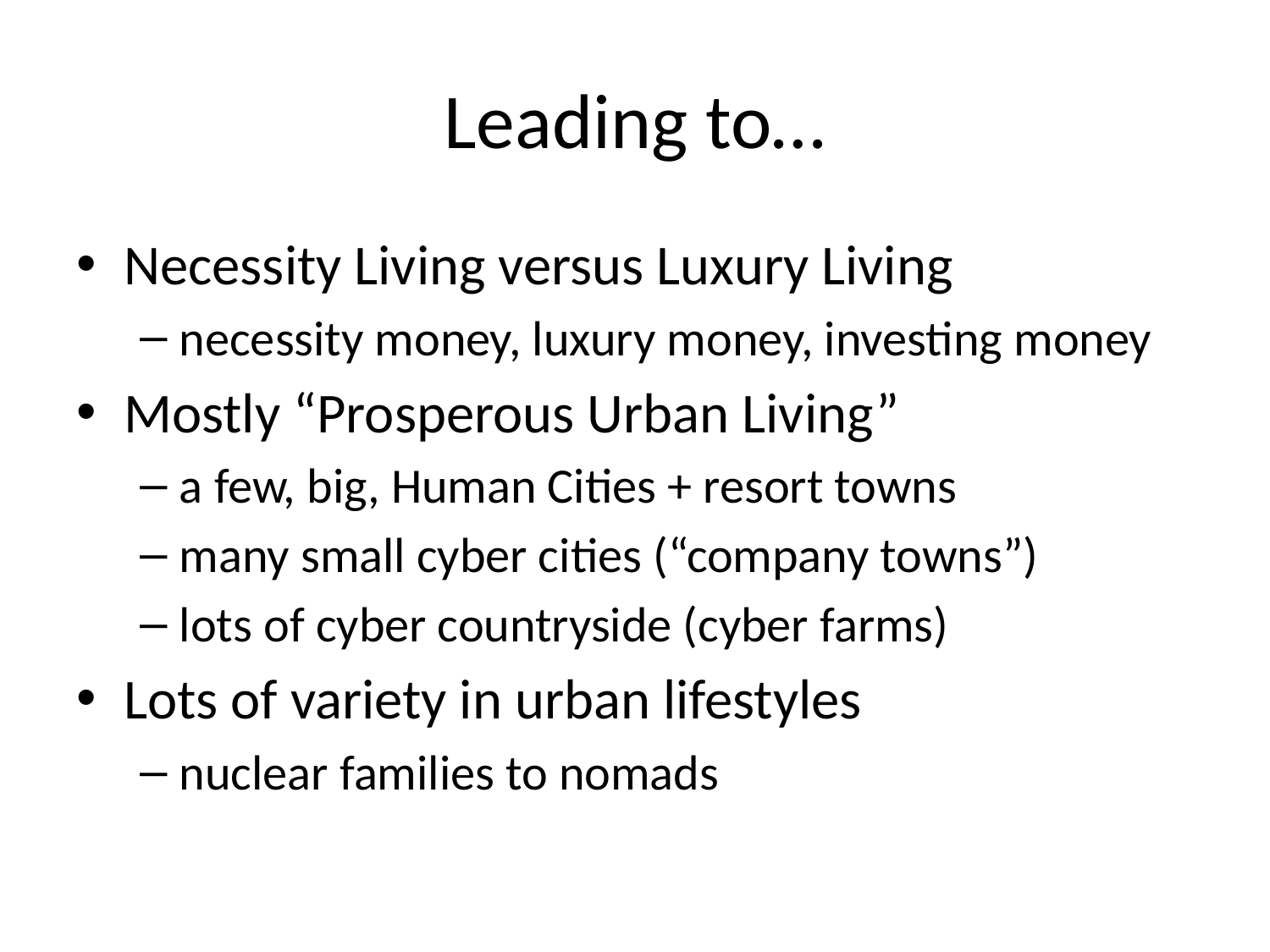

# Leading to…
Necessity Living versus Luxury Living
necessity money, luxury money, investing money
Mostly “Prosperous Urban Living”
a few, big, Human Cities + resort towns
many small cyber cities (“company towns”)
lots of cyber countryside (cyber farms)
Lots of variety in urban lifestyles
nuclear families to nomads